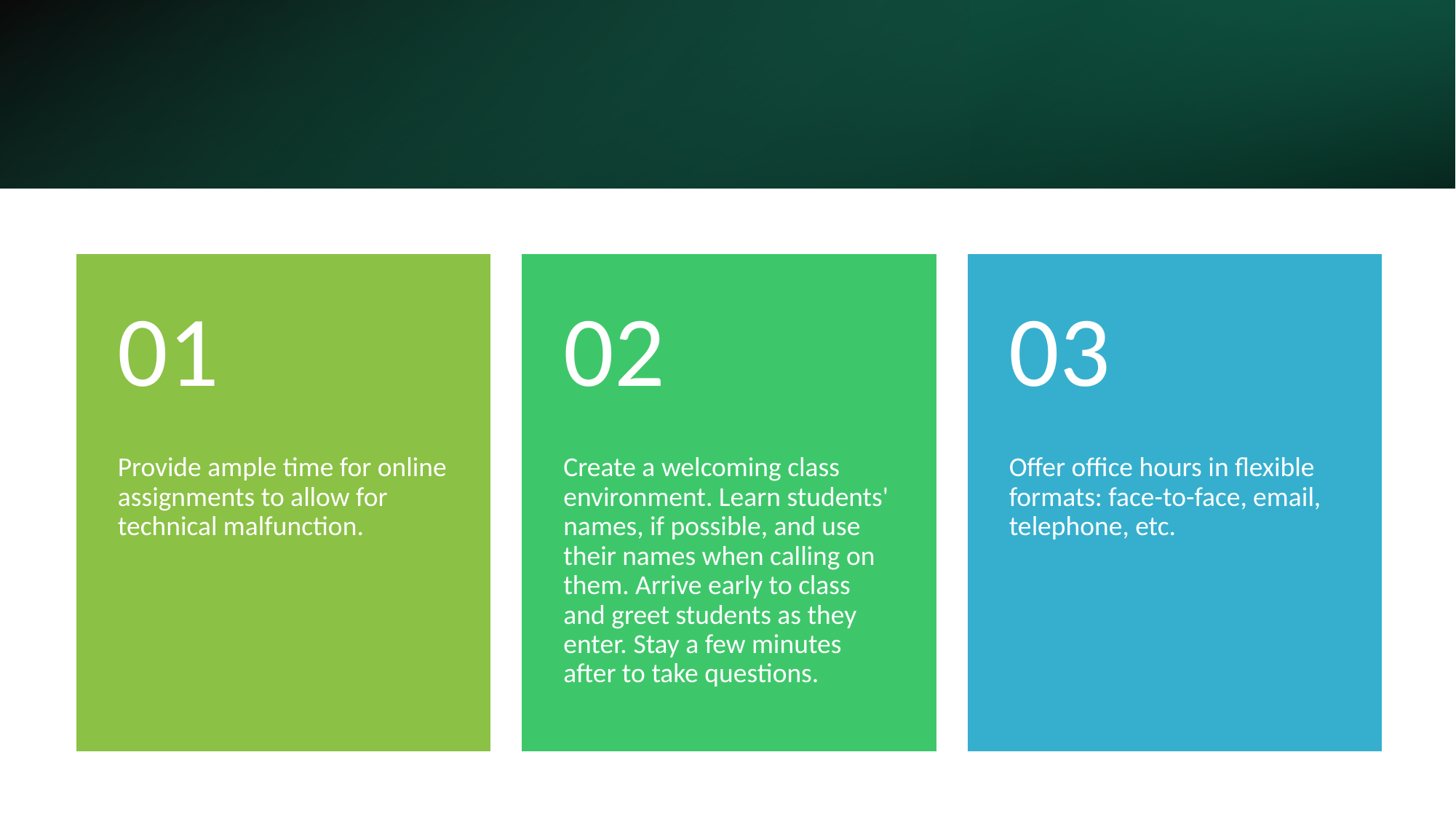

Provide ample time for online assignments to allow for technical malfunction.
01
Create a welcoming class environment. Learn students' names, if possible, and use their names when calling on them. Arrive early to class and greet students as they enter. Stay a few minutes after to take questions.
02
Offer office hours in flexible formats: face-to-face, email, telephone, etc.
03